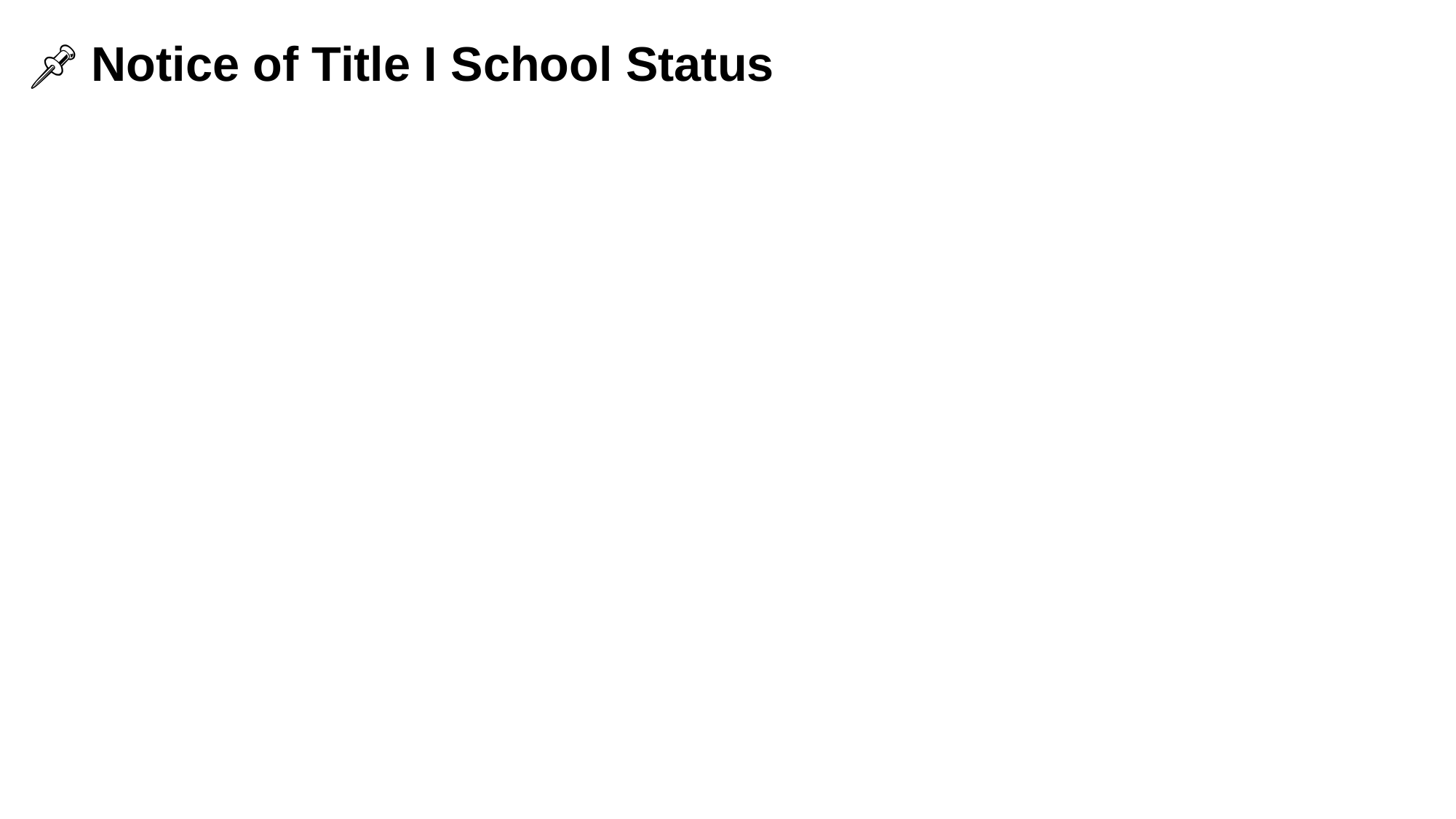

# 📌 Notice of Title I School Status